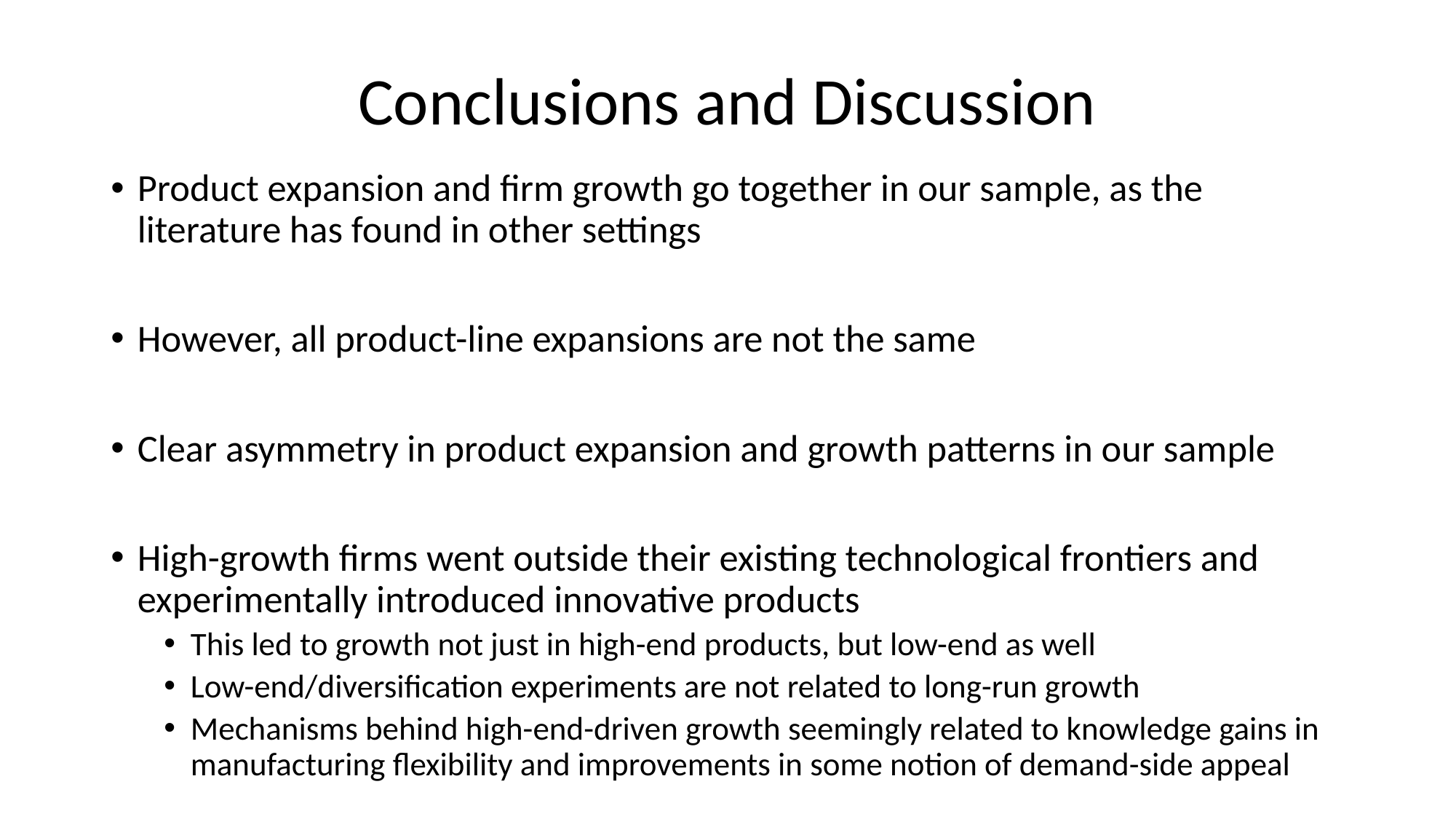

# Conclusions and Discussion
Product expansion and firm growth go together in our sample, as the literature has found in other settings

However, all product-line expansions are not the same

Clear asymmetry in product expansion and growth patterns in our sample

High-growth firms went outside their existing technological frontiers and experimentally introduced innovative products
This led to growth not just in high-end products, but low-end as well
Low-end/diversification experiments are not related to long-run growth
Mechanisms behind high-end-driven growth seemingly related to knowledge gains in manufacturing flexibility and improvements in some notion of demand-side appeal